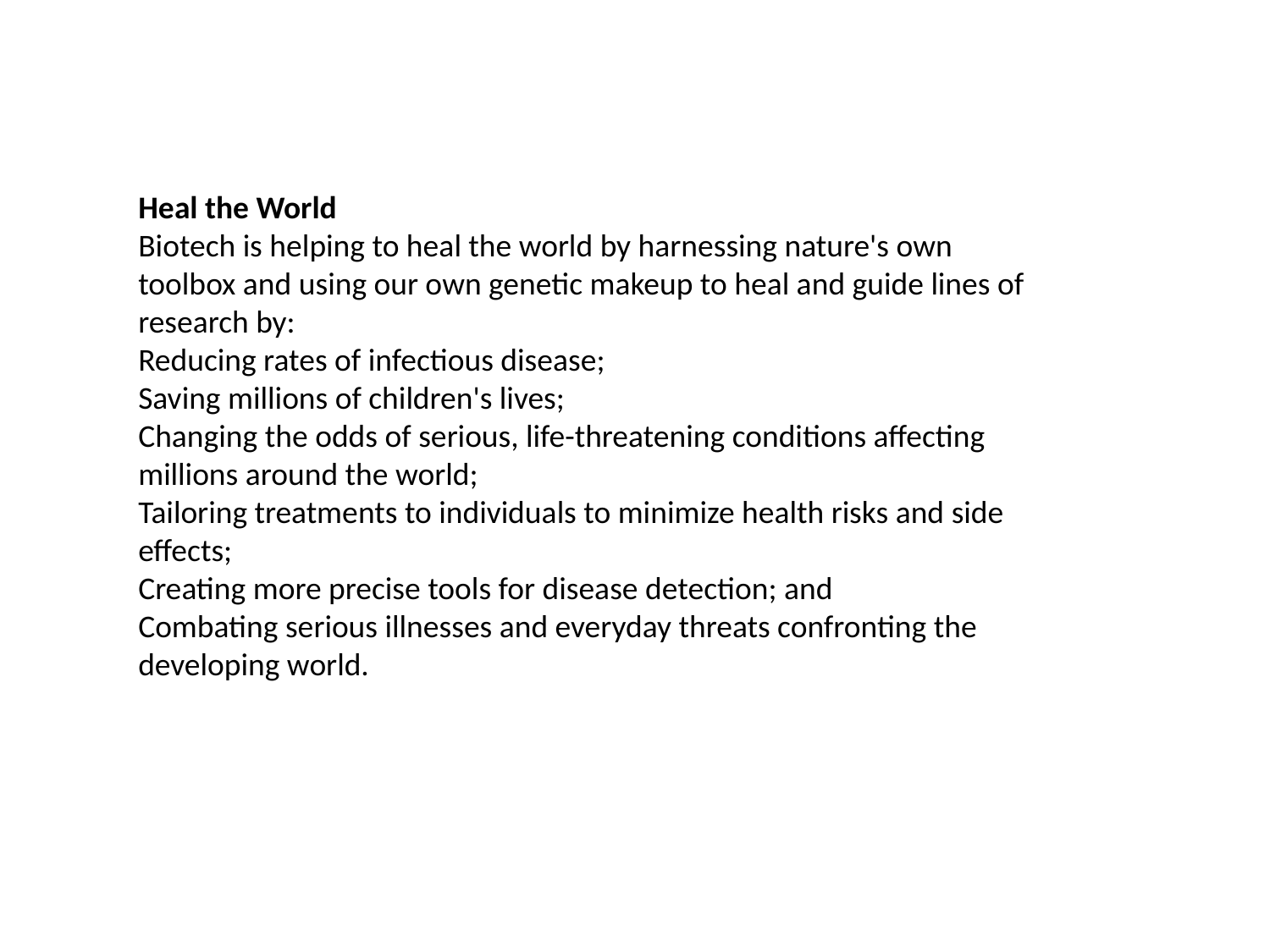

Heal the World
Biotech is helping to heal the world by harnessing nature's own toolbox and using our own genetic makeup to heal and guide lines of research by:
Reducing rates of infectious disease;
Saving millions of children's lives;
Changing the odds of serious, life-threatening conditions affecting millions around the world;
Tailoring treatments to individuals to minimize health risks and side effects;
Creating more precise tools for disease detection; and
Combating serious illnesses and everyday threats confronting the developing world.